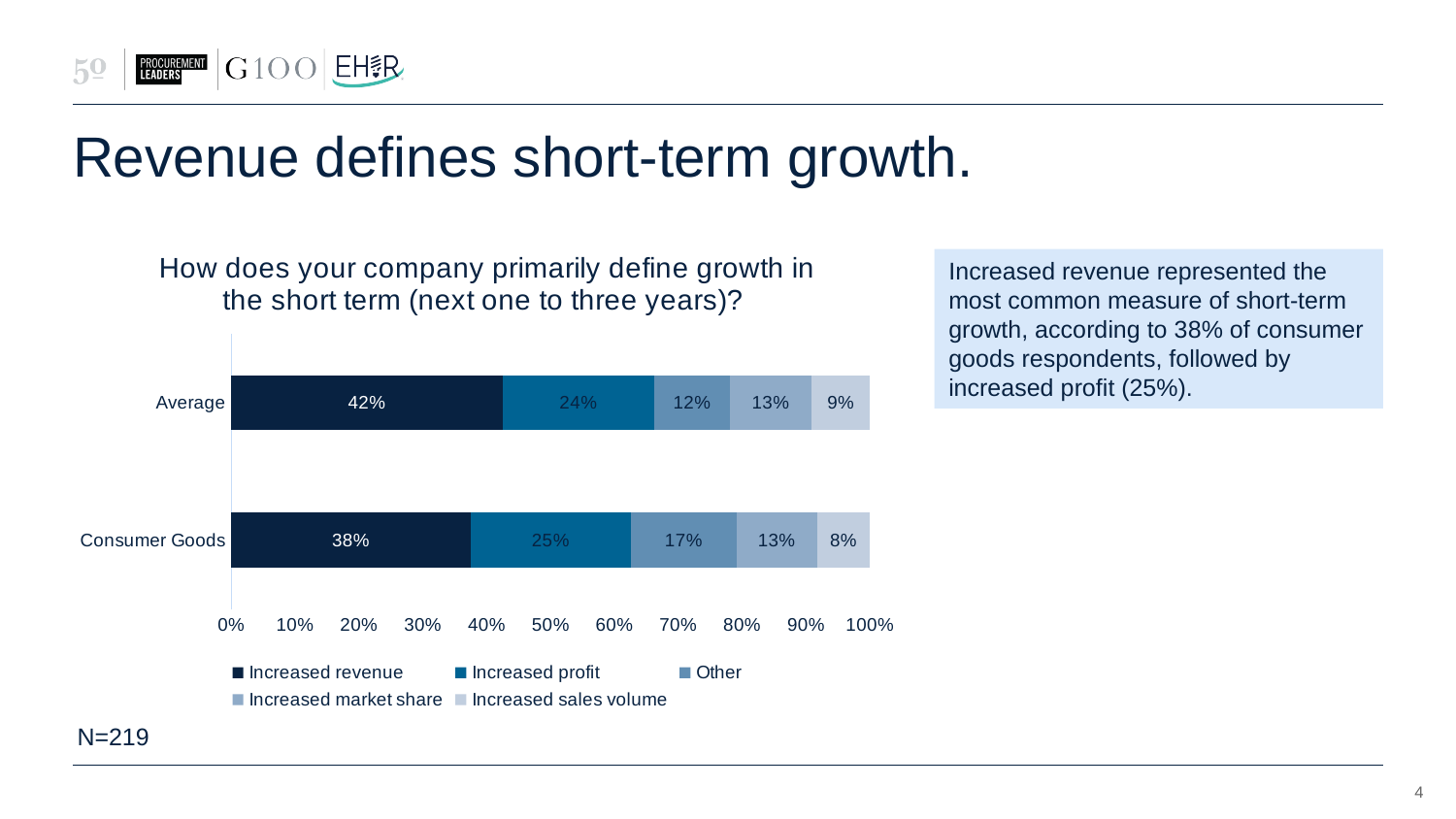

# Revenue defines short-term growth.

### Chart: How does your company primarily define growth in the short term (next one to three years)?

| Category | Increased revenue | Increased profit | Other | Increased market share | Increased sales volume |
|---|---|---|---|---|---|
| Consumer Goods | 0.375 | 0.25 | 0.16666666666666666 | 0.125 | 0.08333333333333333 |
| Average | 0.4246575342465753 | 0.2374429223744292 | 0.1187214611872146 | 0.1278538812785388 | 0.091324200913242 |
Increased revenue represented the most common measure of short-term growth, according to 38% of consumer goods respondents, followed by increased profit (25%).
N=219